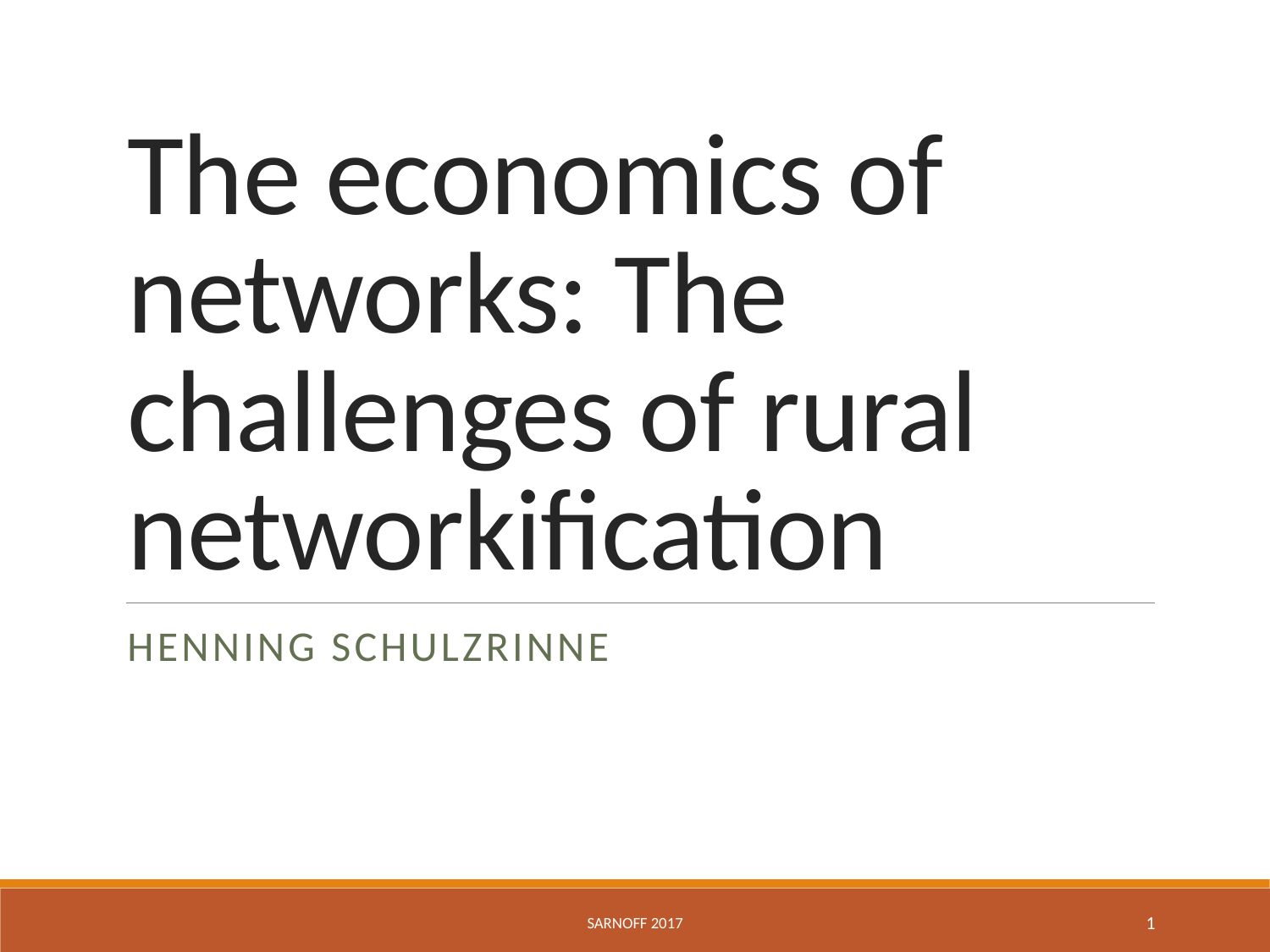

# The economics of networks: The challenges of rural networkification
Henning Schulzrinne
Sarnoff 2017
1